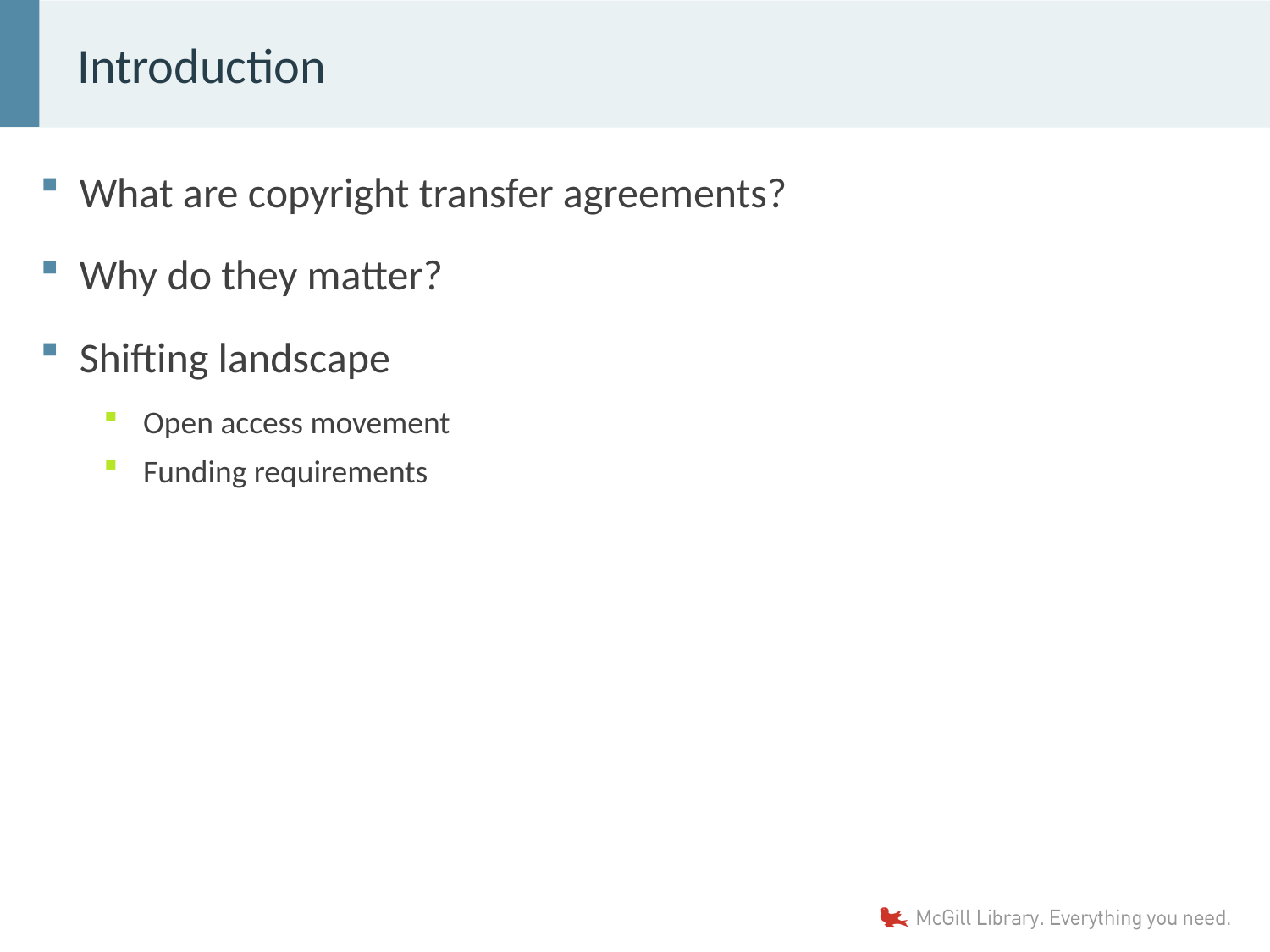

# Introduction
What are copyright transfer agreements?
Why do they matter?
Shifting landscape
Open access movement
Funding requirements